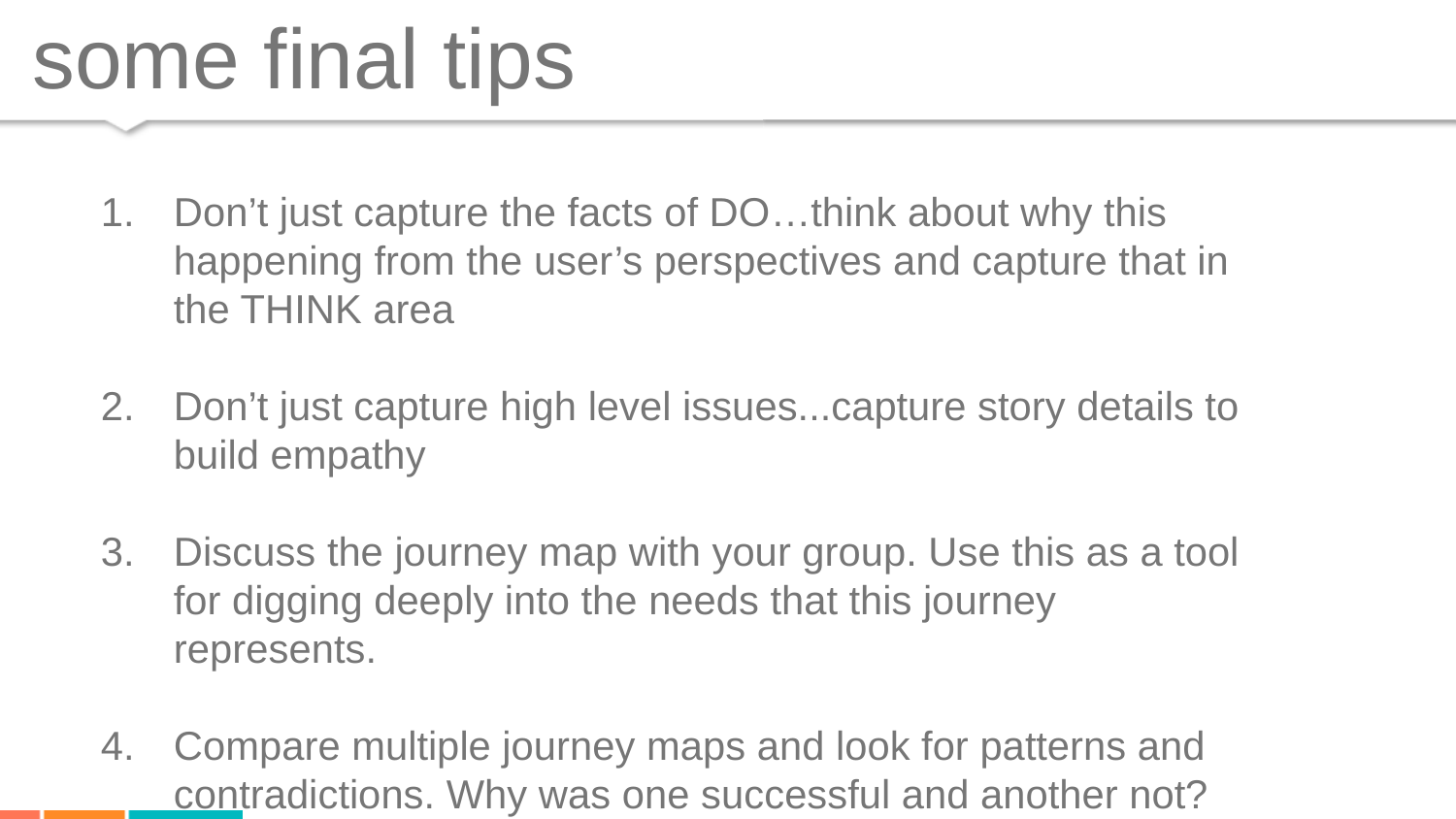

# some final tips
Don’t just capture the facts of DO…think about why this happening from the user’s perspectives and capture that in the THINK area
Don’t just capture high level issues...capture story details to build empathy
Discuss the journey map with your group. Use this as a tool for digging deeply into the needs that this journey represents.
Compare multiple journey maps and look for patterns and contradictions. Why was one successful and another not?